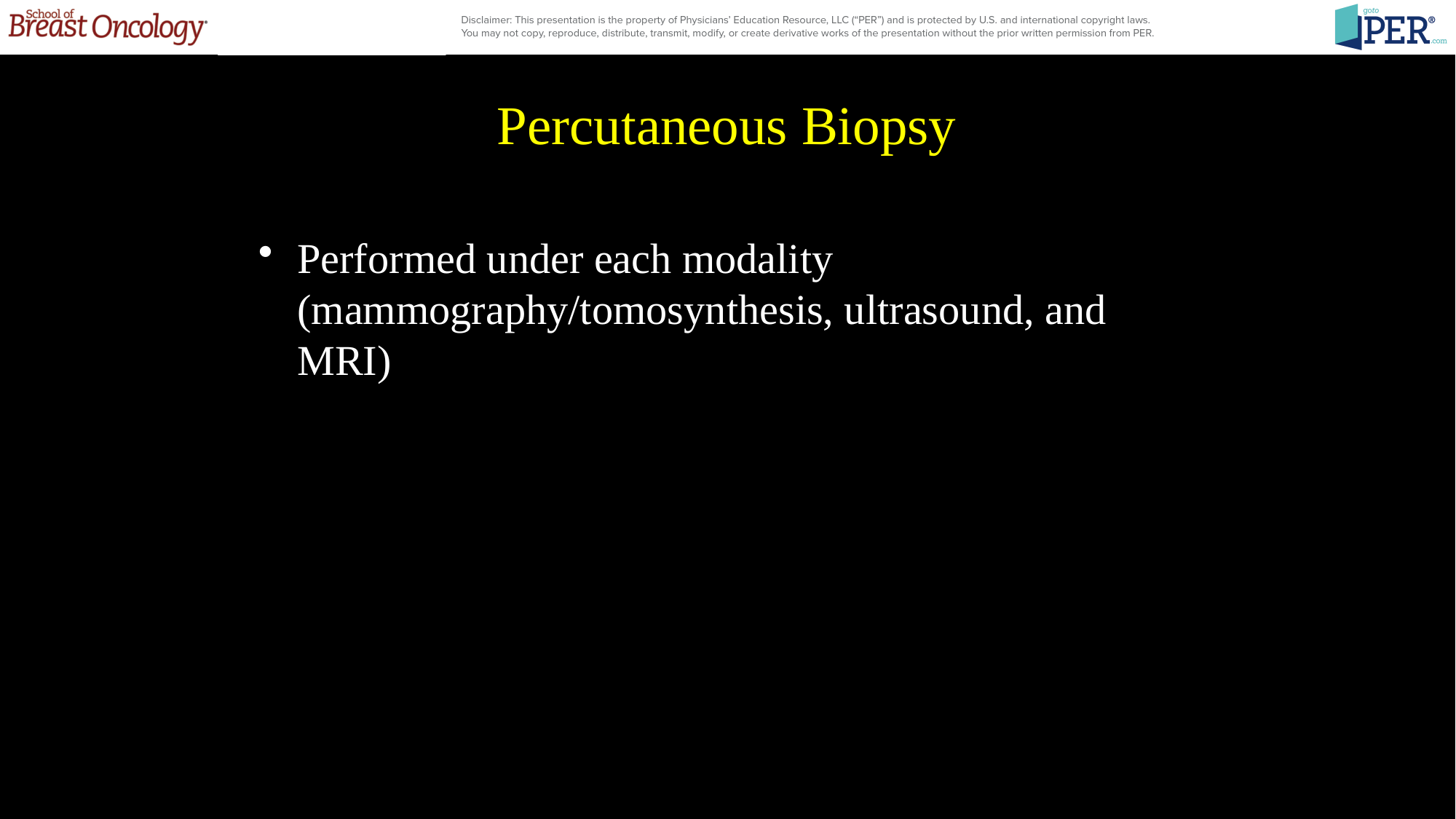

# Percutaneous Biopsy
Performed under each modality (mammography/tomosynthesis, ultrasound, and MRI)